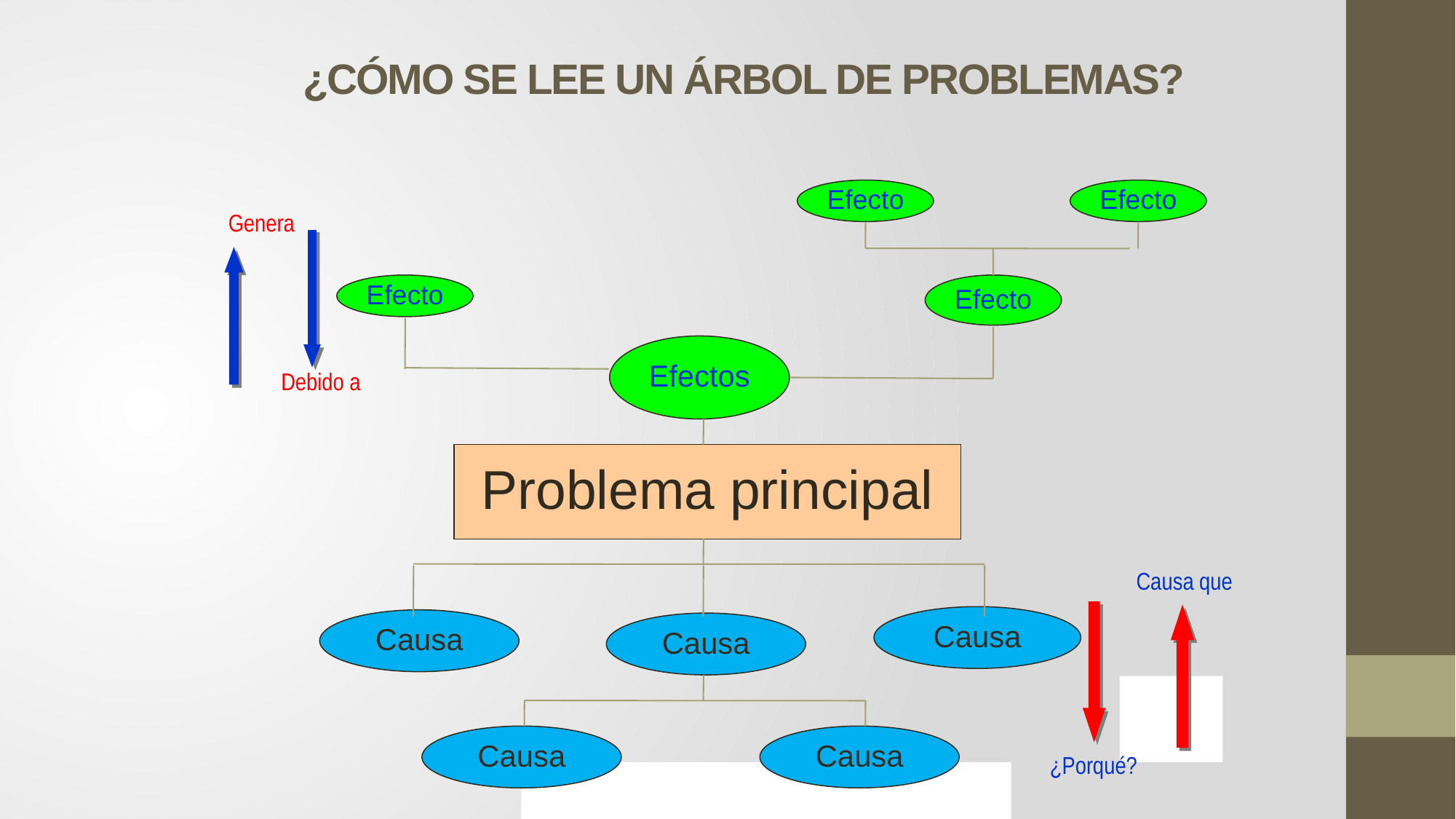

¿CÓMO SE LEE UN ÁRBOL DE PROBLEMAS?
Efecto
Efecto
Genera

Efecto
Efecto
Efectos
Debido a
Problema principal
Causa que

Causa
Causa
Causa
Causa
Causa
¿Porqué?

Proyecto de Investigación, 19 de octubre 2012, Clase 1